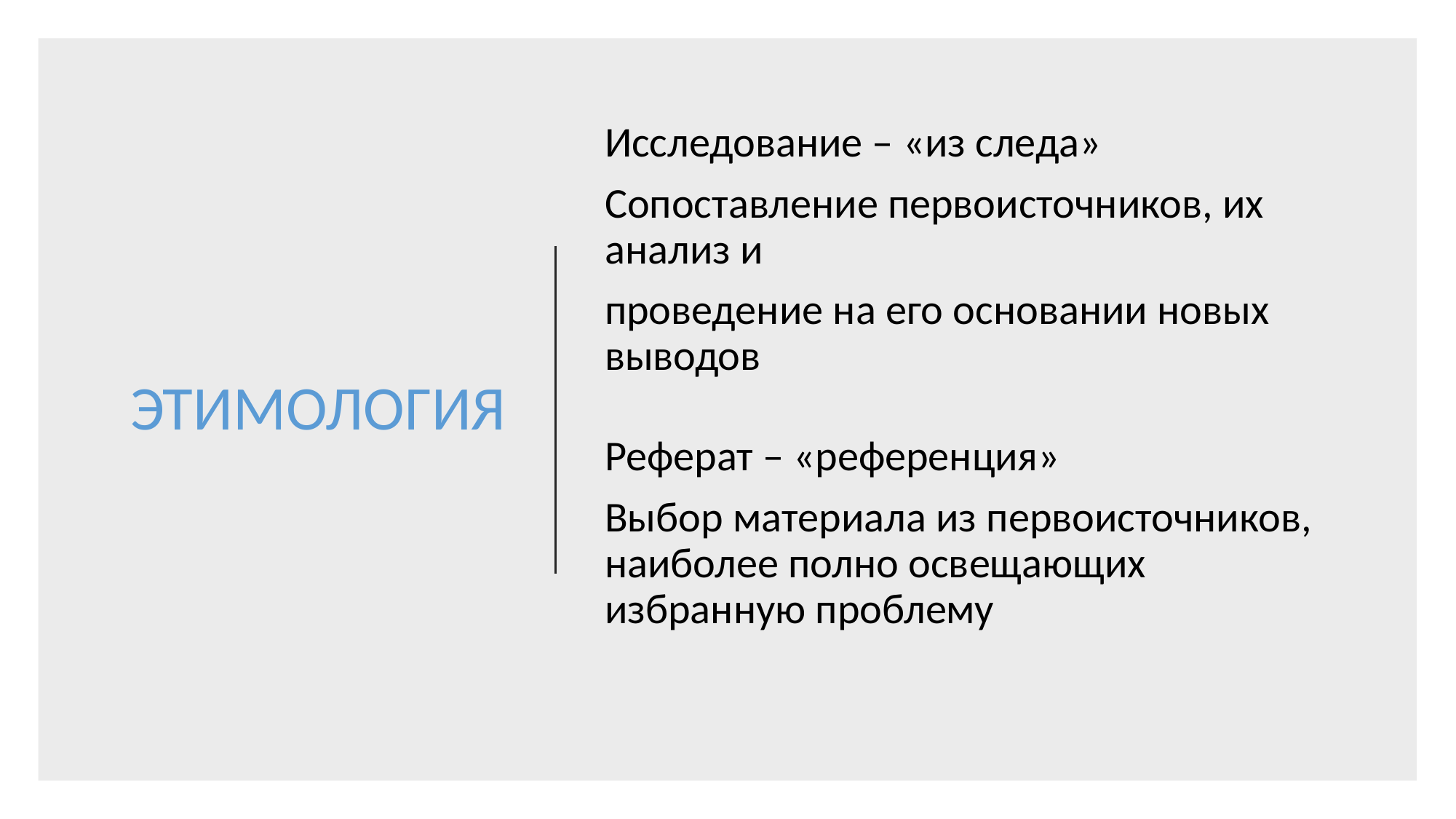

# ЭТИМОЛОГИЯ
Исследование – «из следа»
Сопоставление первоисточников, их анализ и
проведение на его основании новых выводов

Реферат – «референция»
Выбор материала из первоисточников, наиболее полно освещающих избранную проблему